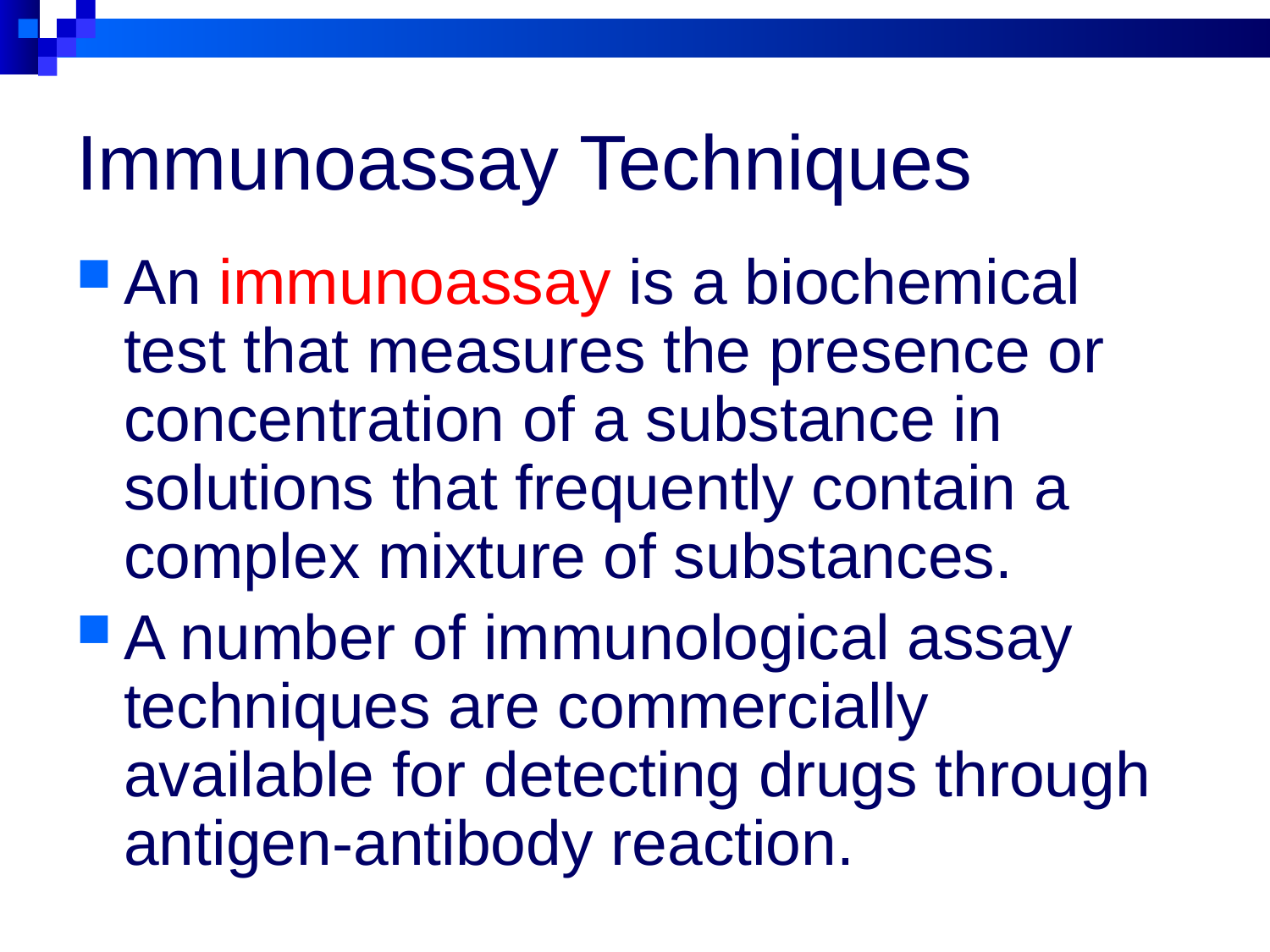

# Immunoassay Techniques
An immunoassay is a biochemical test that measures the presence or concentration of a substance in solutions that frequently contain a complex mixture of substances.
A number of immunological assay techniques are commercially available for detecting drugs through antigen-antibody reaction.